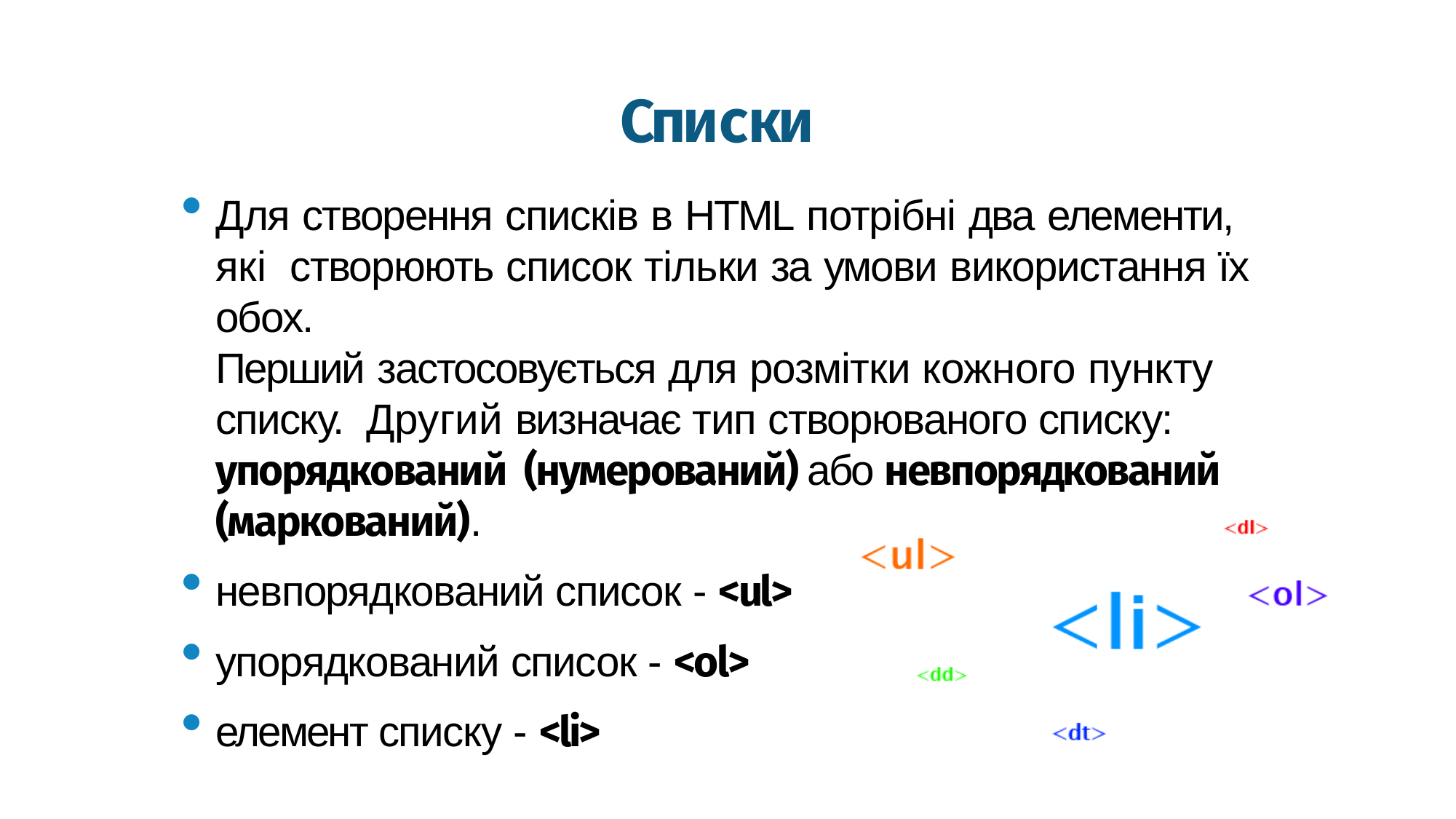

Списки
Для створення списків в HTML потрібні два елементи, які  створюють список тільки за умови використання їх обох.
Перший застосовується для розмітки кожного пункту списку.  Другий визначає тип створюваного списку: упорядкований  (нумерований) або невпорядкований (маркований).
невпорядкований список - <ul>
упорядкований список - <ol>
елемент списку - <li>